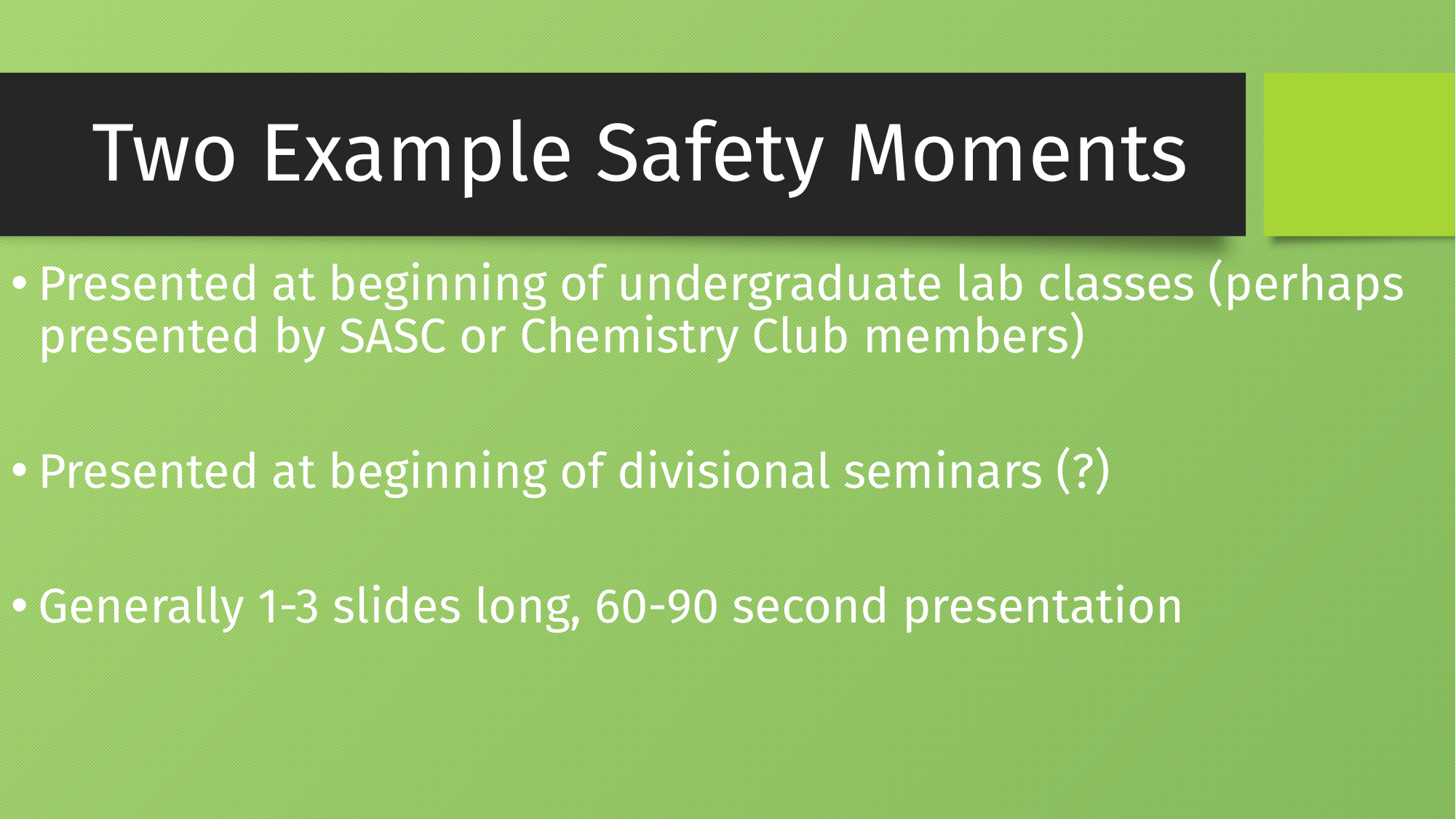

# Two Example Safety Moments
Presented at beginning of undergraduate lab classes (perhaps presented by SASC or Chemistry Club members)

Presented at beginning of divisional seminars (?)

Generally 1-3 slides long, 60-90 second presentation